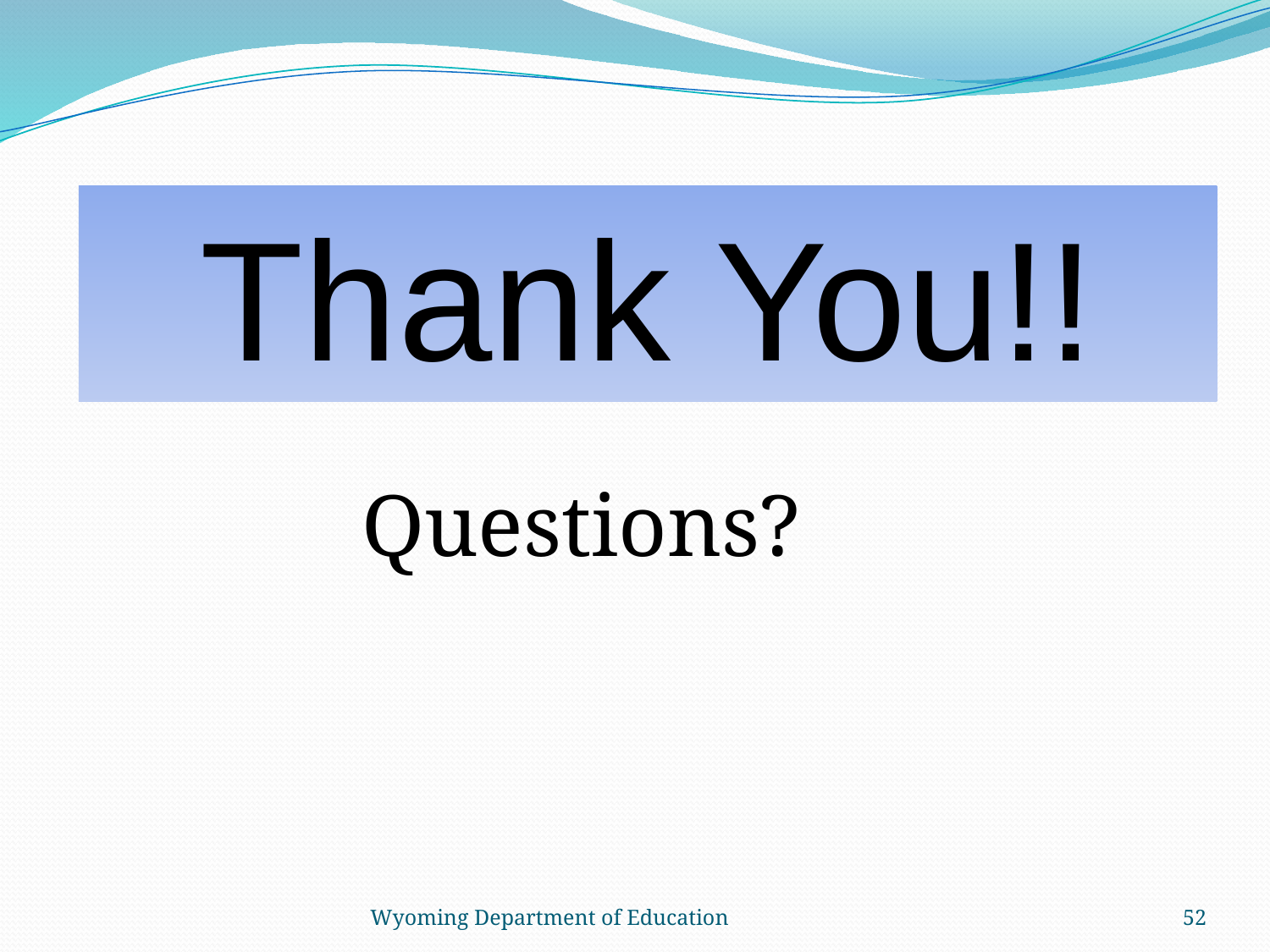

Thank You!!
Questions?
Wyoming Department of Education
52